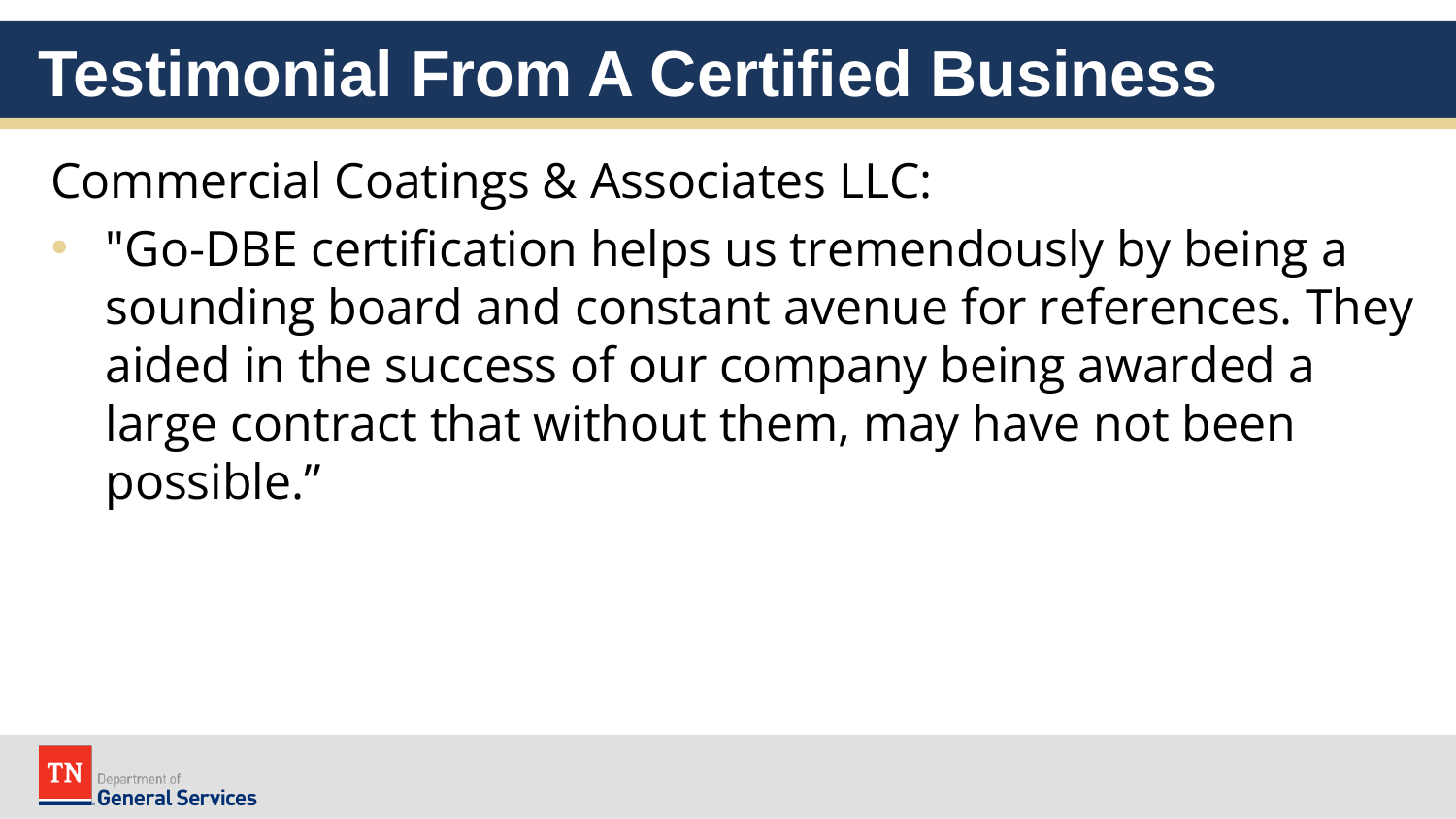

# Testimonial From A Certified Business
Commercial Coatings & Associates LLC:
"Go-DBE certification helps us tremendously by being a sounding board and constant avenue for references. They aided in the success of our company being awarded a large contract that without them, may have not been possible.”